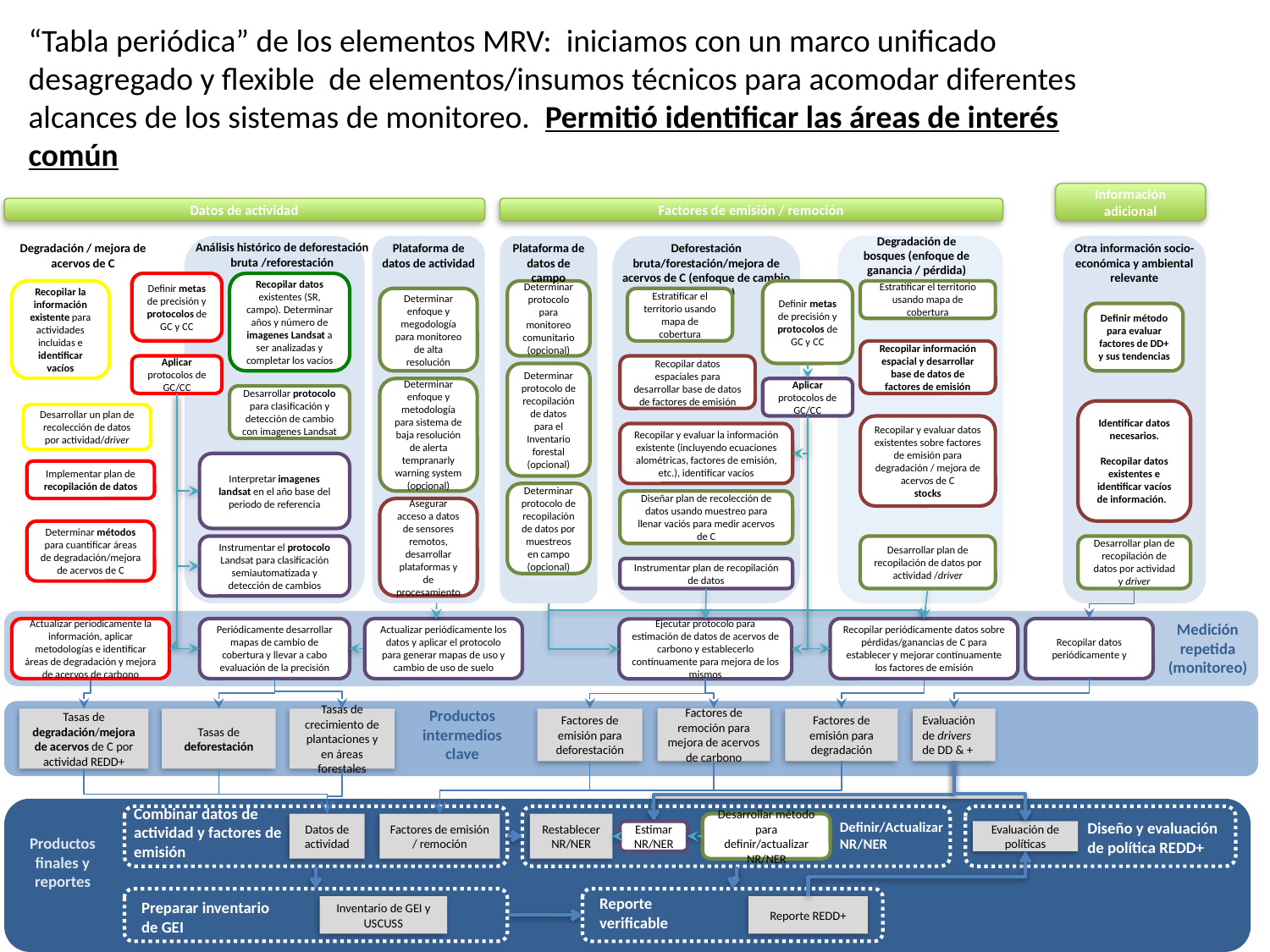

“Tabla periódica” de los elementos MRV:  iniciamos con un marco unificado desagregado y flexible  de elementos/insumos técnicos para acomodar diferentes alcances de los sistemas de monitoreo.  Permitió identificar las áreas de interés común
Información adicional
Datos de actividad
Factores de emisión / remoción
Degradación de bosques (enfoque de ganancia / pérdida)
Análisis histórico de deforestación bruta /reforestación
Degradación / mejora de acervos de C
Plataforma de datos de actividad
Plataforma de datos de campo

Deforestación bruta/forestación/mejora de acervos de C (enfoque de cambio de acervos)

Otra información socio-económica y ambiental relevante

Definir metas de precisión y protocolos de GC y CC
Recopilar datos existentes (SR, campo). Determinar años y número de imagenes Landsat a ser analizadas y completar los vacíos
Recopilar la información existente para actividades incluidas e identificar vacíos
Estratificar el territorio usando mapa de cobertura
Determinar protocolo para monitoreo comunitario (opcional)
Definir metas de precisión y protocolos de GC y CC
Determinar enfoque y megodología para monitoreo de alta resolución
Estratificar el territorio usando mapa de cobertura
Definir método para evaluar factores de DD+ y sus tendencias
Recopilar información espacial y desarrollar base de datos de factores de emisión
Aplicar protocolos de GC/CC
Recopilar datos espaciales para desarrollar base de datos de factores de emisión
Determinar protocolo de recopilación de datos para el Inventario forestal (opcional)
Determinar enfoque y metodología para sistema de baja resolución de alerta tempranarly warning system (opcional)
Aplicar protocolos de GC/CC
Desarrollar protocolo para clasificación y detección de cambio con imagenes Landsat
Identificar datos necesarios.

Recopilar datos existentes e identificar vacíos de información..
Desarrollar un plan de recolección de datos por actividad/driver
Recopilar y evaluar datos existentes sobre factores de emisión para degradación / mejora de acervos de C
stocks
Recopilar y evaluar la información existente (incluyendo ecuaciones alométricas, factores de emisión, etc.), identificar vacíos
Interpretar imagenes landsat en el año base del periodo de referencia
Implementar plan de recopilación de datos
Determinar protocolo de recopilación de datos por muestreos en campo (opcional)
Diseñar plan de recolección de datos usando muestreo para llenar vaciós para medir acervos de C
Asegurar acceso a datos de sensores remotos, desarrollar plataformas y de procesamiento
Determinar métodos para cuantificar áreas de degradación/mejora de acervos de C
Instrumentar el protocolo Landsat para clasificación semiautomatizada y detección de cambios
Desarrollar plan de recopilación de datos por actividad /driver
Desarrollar plan de recopilación de datos por actividad y driver
Instrumentar plan de recopilación de datos

Medición repetida
(monitoreo)
Recopilar periódicamente datos sobre pérdidas/ganancias de C para establecer y mejorar contínuamente los factores de emisión
Recopilar datos periódicamente y
Actualizar periodicamente la información, aplicar metodologías e identificar áreas de degradación y mejora de acervos de carbono
Periódicamente desarrollar mapas de cambio de cobertura y llevar a cabo evaluación de la precisión
Actualizar periódicamente los datos y aplicar el protocolo para generar mapas de uso y cambio de uso de suelo
Ejecutar protocolo para estimación de datos de acervos de carbono y establecerlo contínuamente para mejora de los mismos

Productos intermedios clave
Factores de remoción para mejora de acervos de carbono
Tasas de degradación/mejora de acervos de C por actividad REDD+
Tasas de deforestación
Tasas de crecimiento de plantaciones y en áreas forestales
Factores de emisión para deforestación
Factores de emisión para degradación
Evaluación de drivers de DD & +

Combinar datos de actividad y factores de emisión

Datos de actividad
Restablecer NR/NER
Desarrollar método para definir/actualizar NR/NER
Definir/Actualizar NR/NER
Diseño y evaluación de política REDD+
Factores de emisión / remoción
Estimar NR/NER
Evaluación de políticas
Productos finales y reportes

Reporte verificable
Preparar inventario de GEI
Inventario de GEI y USCUSS
Reporte REDD+